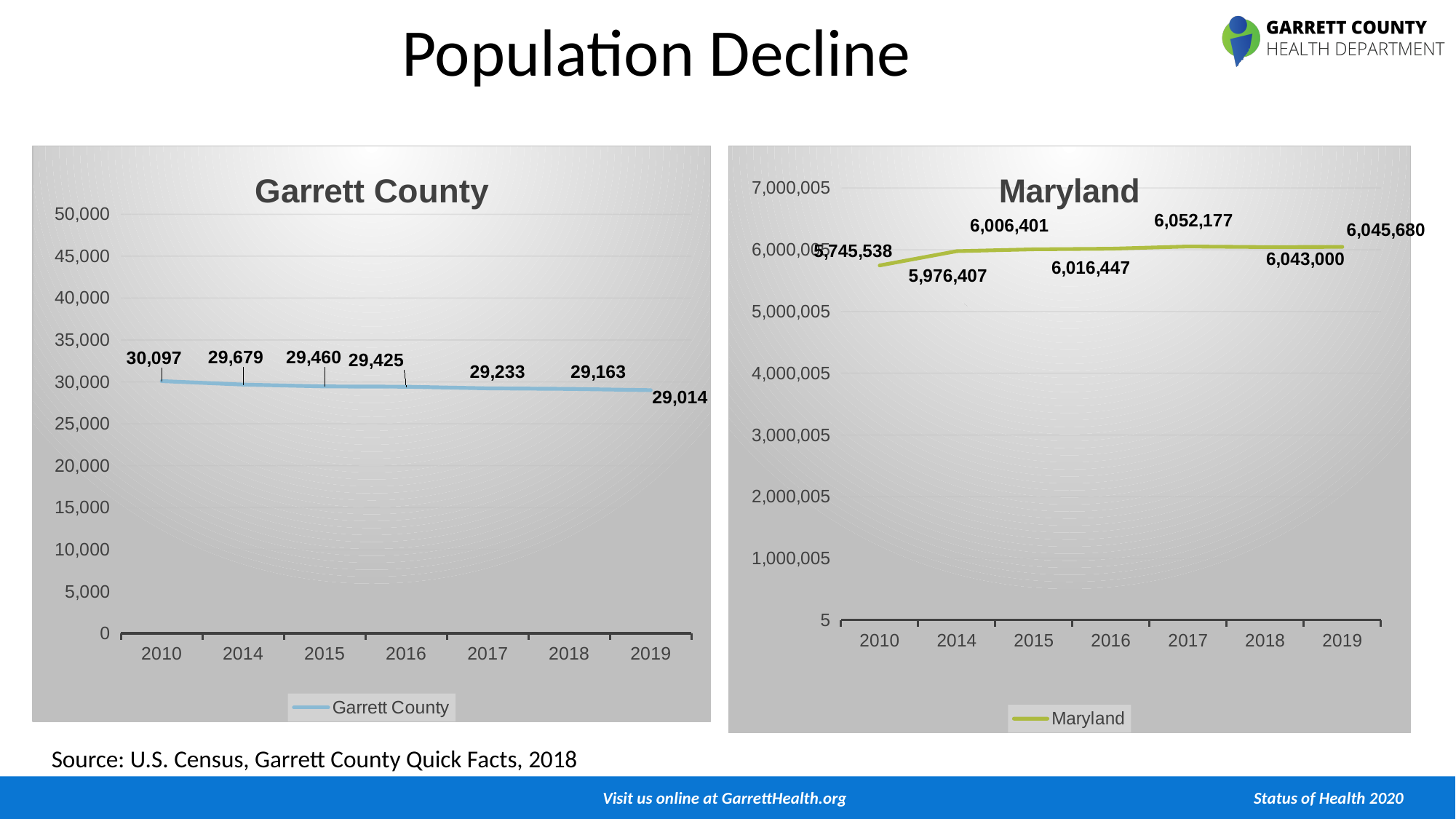

# Population Decline

### Chart:

| Category | Garrett County |
|---|---|
| 2010 | 30097.0 |
| 2014 | 29679.0 |
| 2015 | 29460.0 |
| 2016 | 29425.0 |
| 2017 | 29233.0 |
| 2018 | 29163.0 |
| 2019 | 29014.0 |

### Chart:

| Category | Maryland |
|---|---|
| 2010 | 5745538.0 |
| 2014 | 5976407.0 |
| 2015 | 6006401.0 |
| 2016 | 6016447.0 |
| 2017 | 6052177.0 |
| 2018 | 6043000.0 |
| 2019 | 6045680.0 |
Source: U.S. Census, Garrett County Quick Facts, 2018